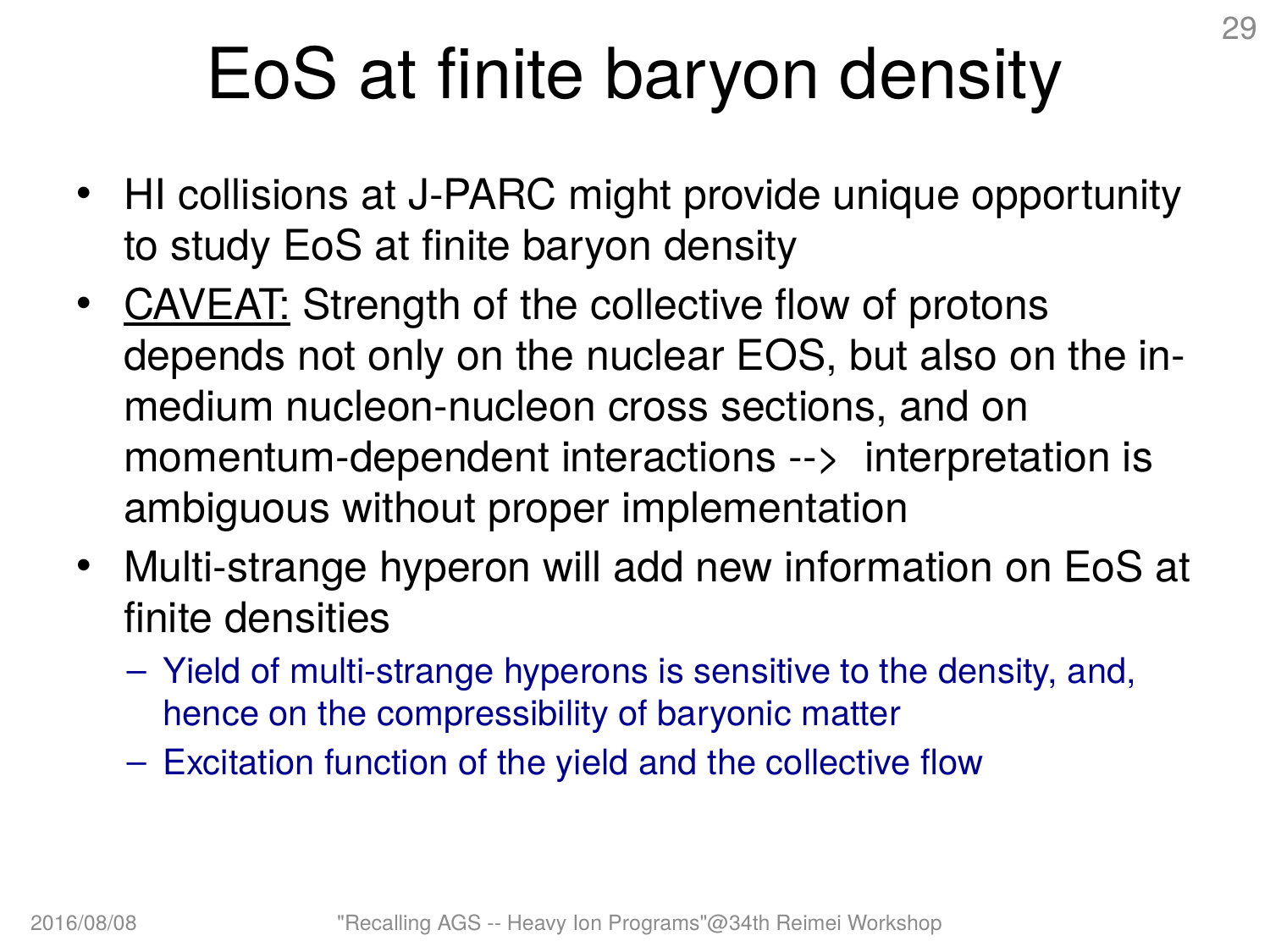

29
# EoS at finite baryon density
HI collisions at J-PARC might provide unique opportunity to study EoS at finite baryon density
CAVEAT: Strength of the collective flow of protons depends not only on the nuclear EOS, but also on the in-medium nucleon-nucleon cross sections, and on momentum-dependent interactions -->  interpretation is ambiguous without proper implementation
Multi-strange hyperon will add new information on EoS at finite densities
Yield of multi-strange hyperons is sensitive to the density, and, hence on the compressibility of baryonic matter
Excitation function of the yield and the collective flow
2016/08/08
"Recalling AGS -- Heavy Ion Programs"@34th Reimei Workshop